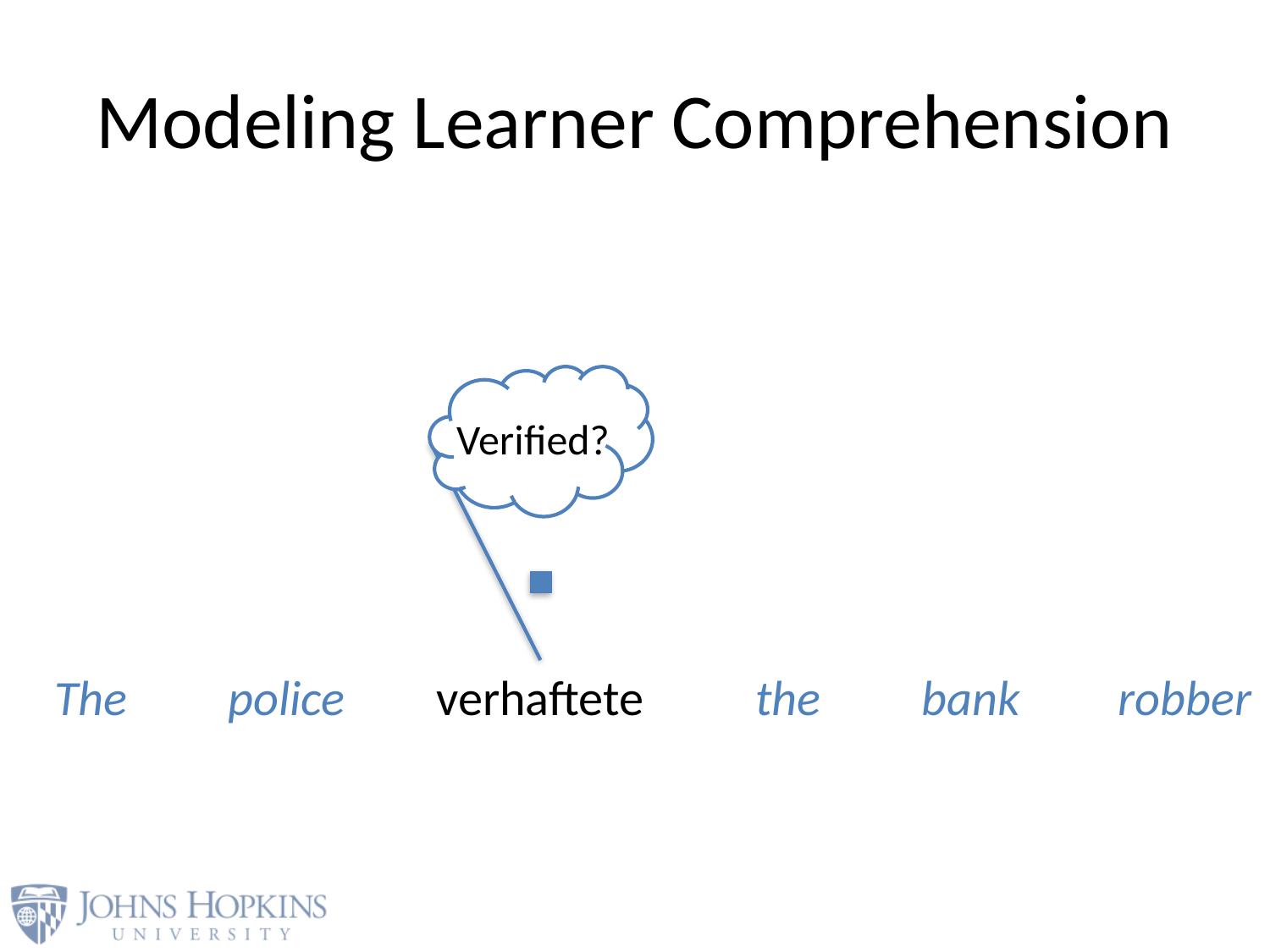

# Modeling Learner Comprehension
Verified?

The
police
verhaftete
the
bank
robber